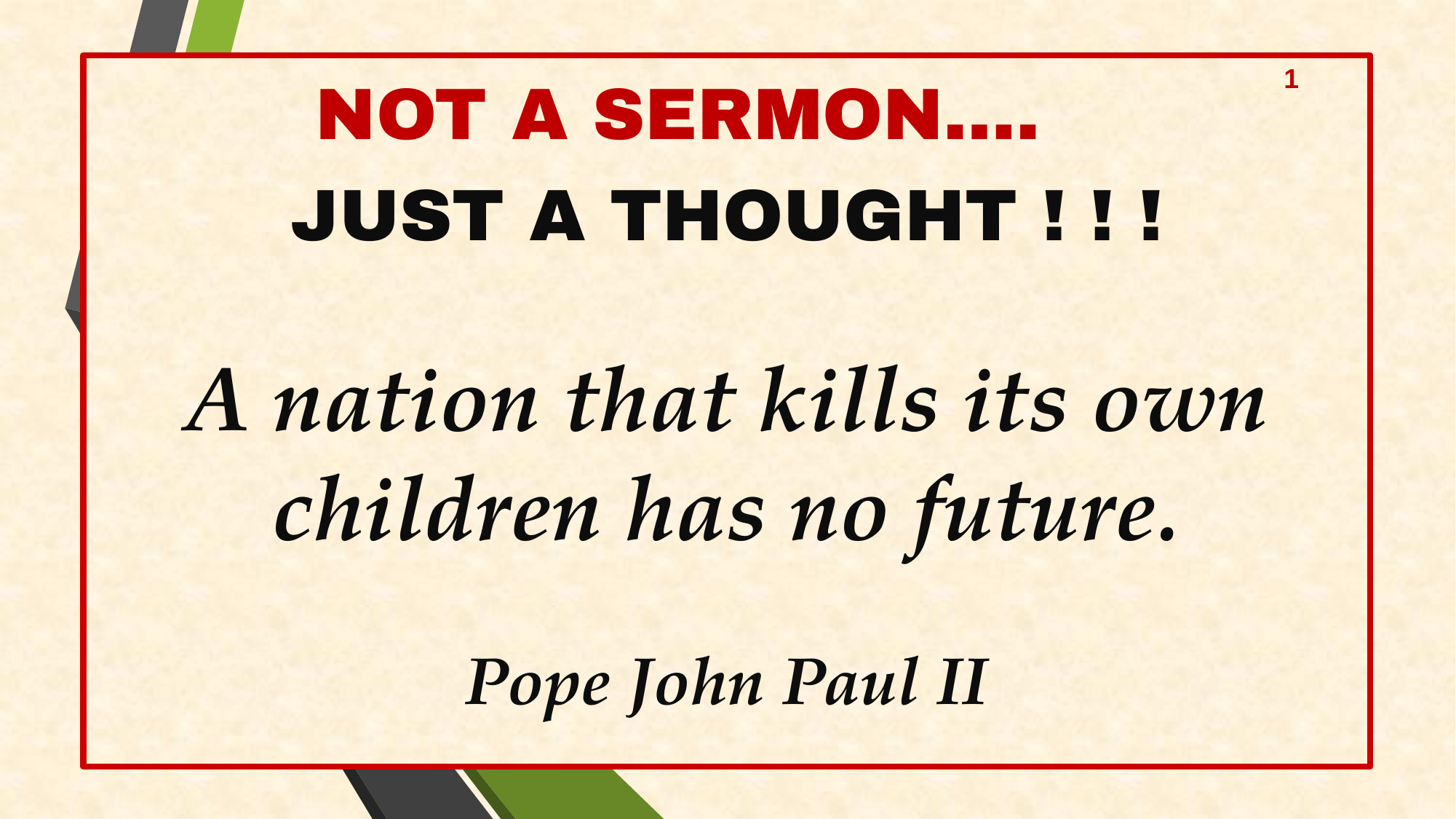

NOT A SERMON….

Just A thought ! ! !

A nation that kills its own
children has no future.

Pope John Paul II

1